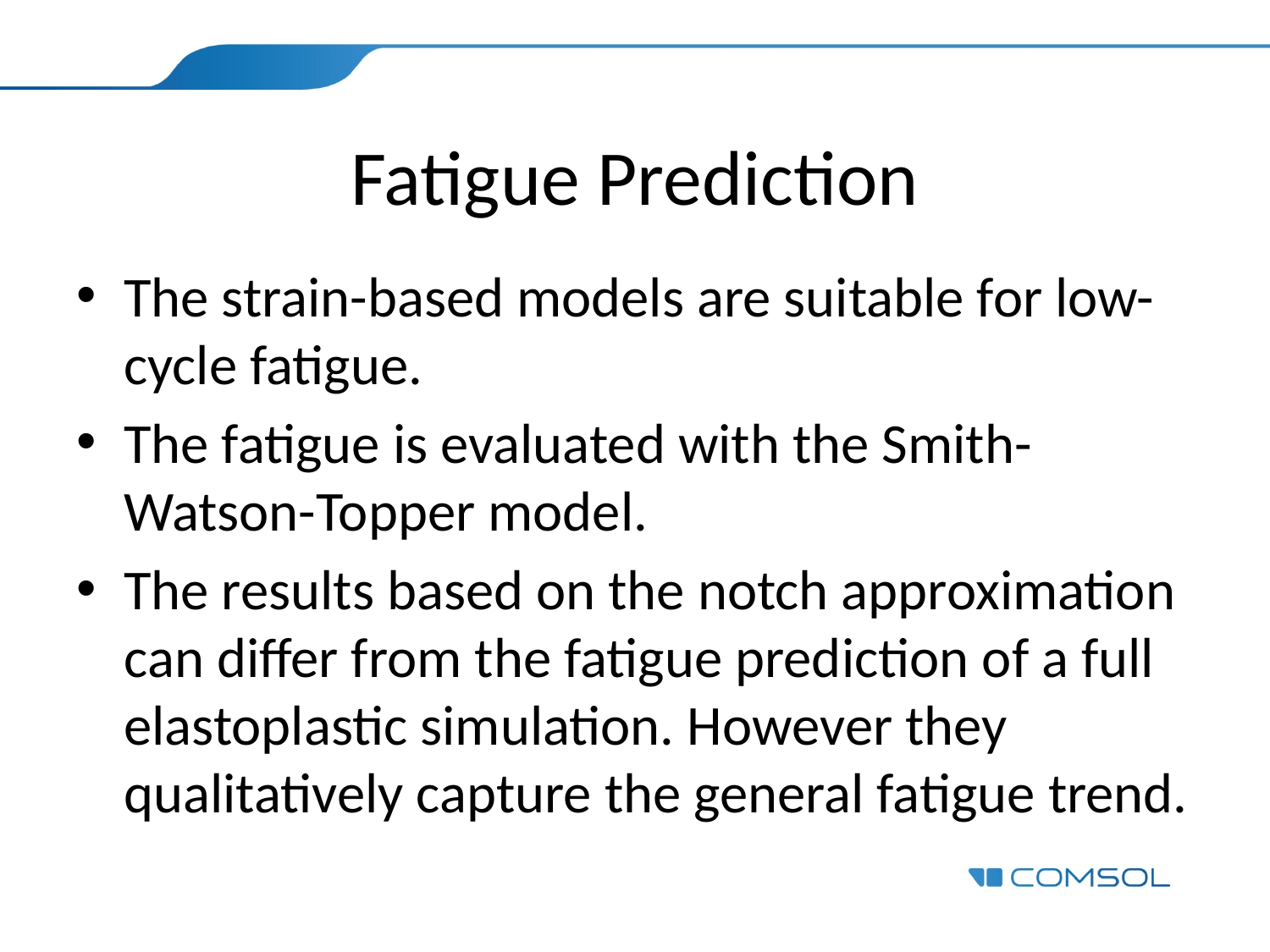

# Fatigue Prediction
The strain-based models are suitable for low-cycle fatigue.
The fatigue is evaluated with the Smith-Watson-Topper model.
The results based on the notch approximation can differ from the fatigue prediction of a full elastoplastic simulation. However they qualitatively capture the general fatigue trend.